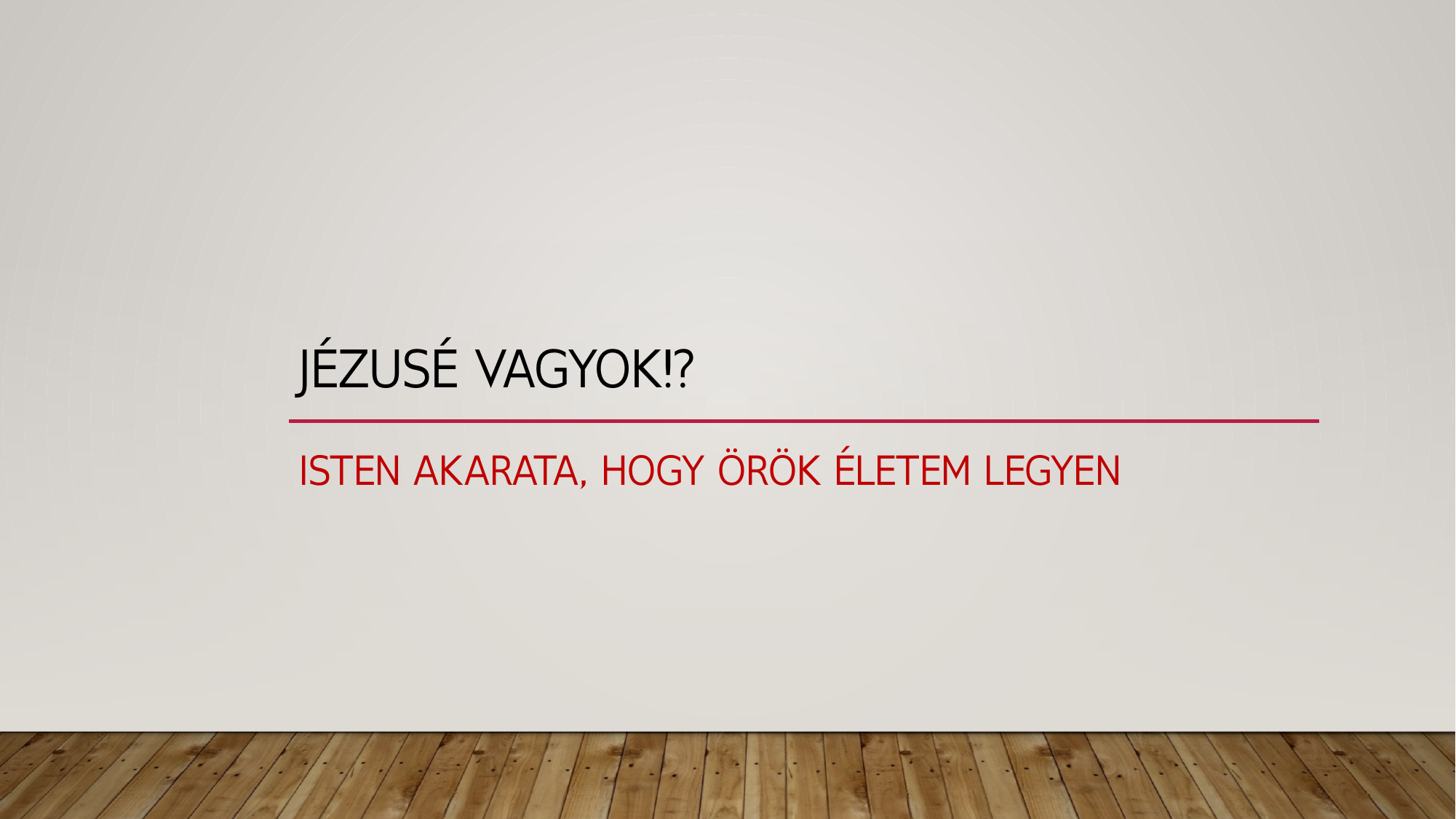

# Jézusé vagyok!?
Isten akarata, hogy örök életem legyen